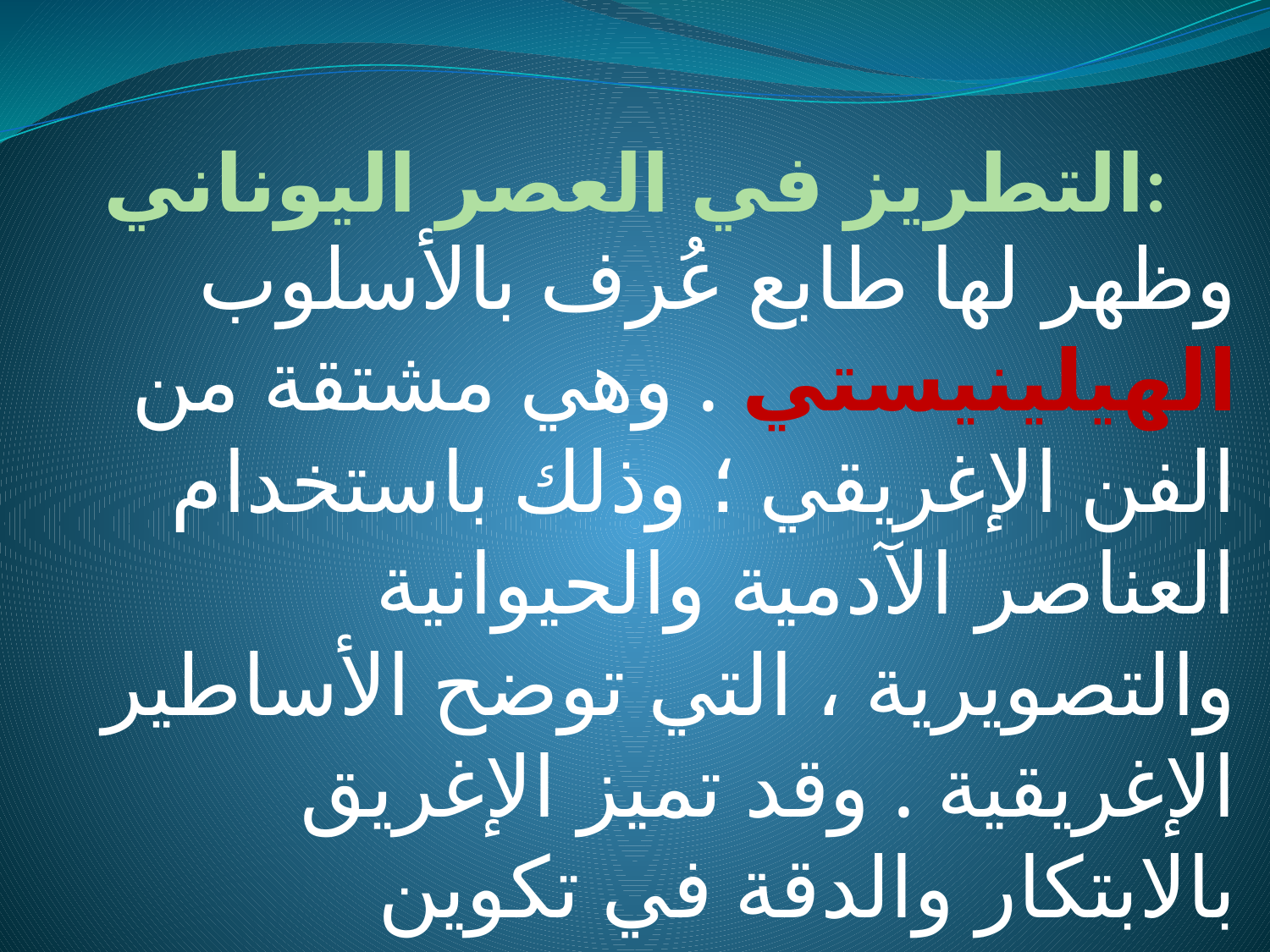

# التطريز في العصر اليوناني:
وظهر لها طابع عُرف بالأسلوب الهيلينيستي . وهي مشتقة من الفن الإغريقي ؛ وذلك باستخدام العناصر الآدمية والحيوانية والتصويرية ، التي توضح الأساطير الإغريقية . وقد تميز الإغريق بالابتكار والدقة في تكوين زخارفهم الطبيعية ، التي استمدت وحداتها وعناصرها من أوراق الأشجار .